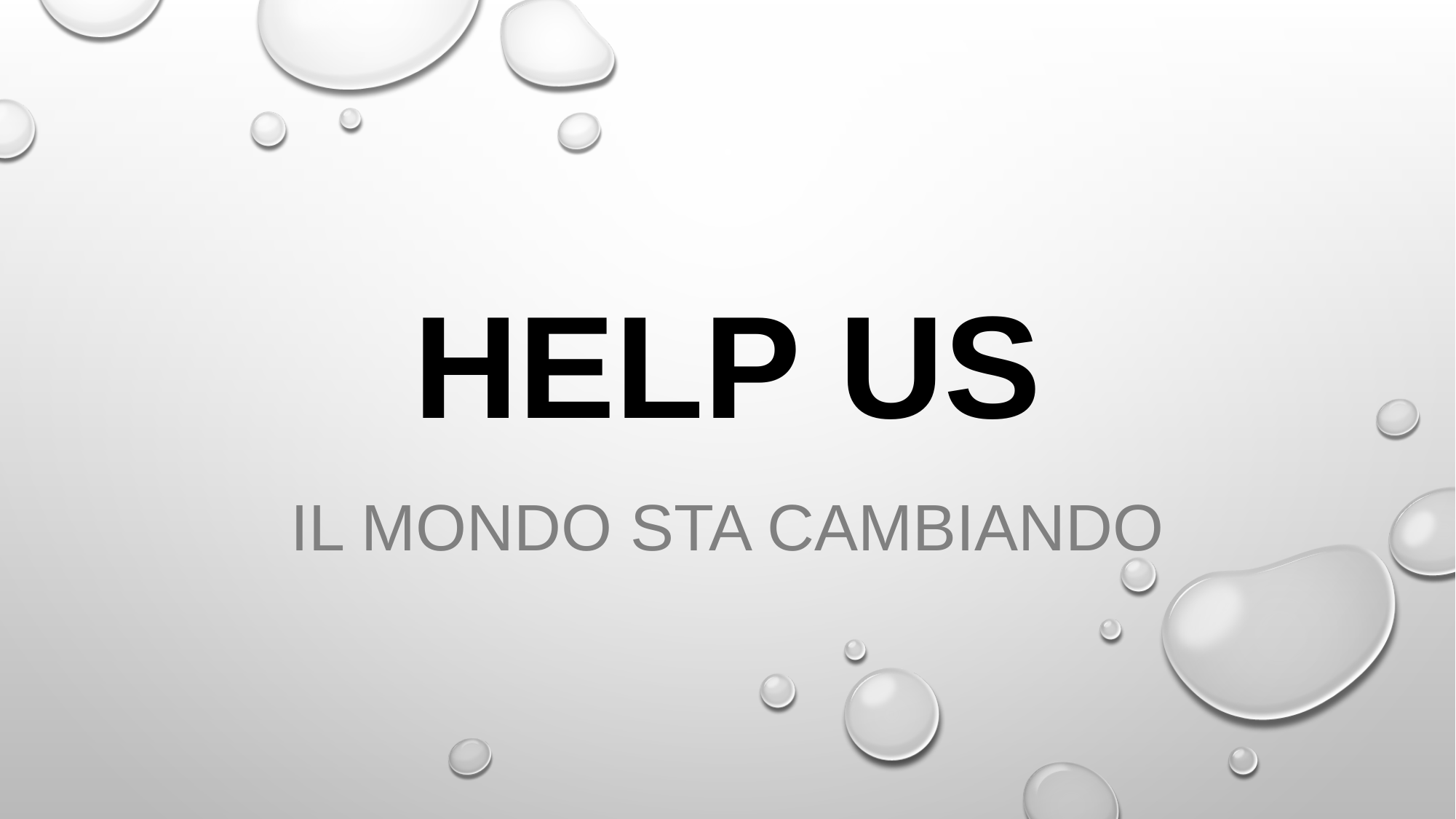

# Help us
Il mondo sta cambiando